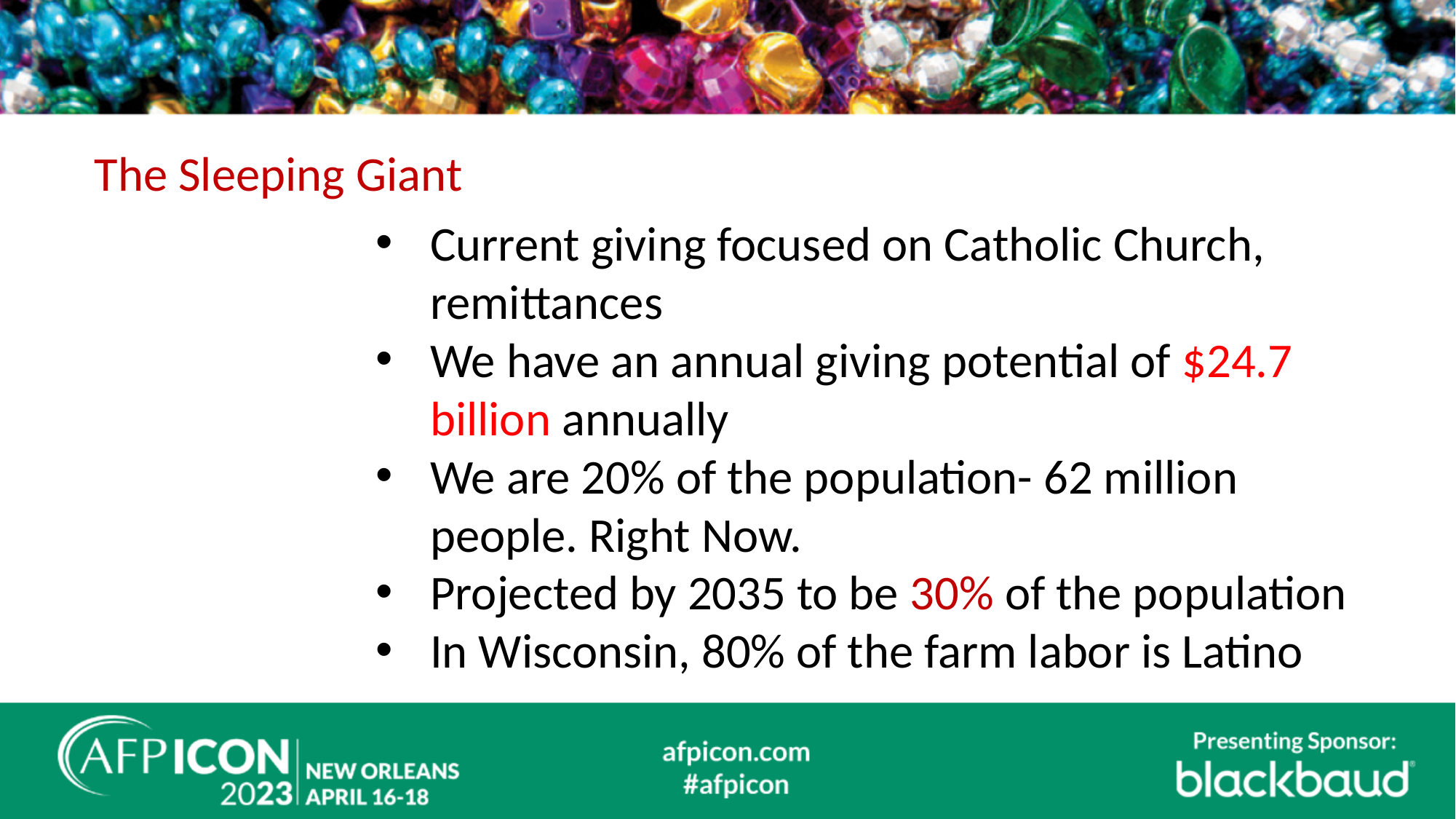

#

The Sleeping Giant
Current giving focused on Catholic Church, remittances
We have an annual giving potential of $24.7 billion annually
We are 20% of the population- 62 million people. Right Now.
Projected by 2035 to be 30% of the population
In Wisconsin, 80% of the farm labor is Latino